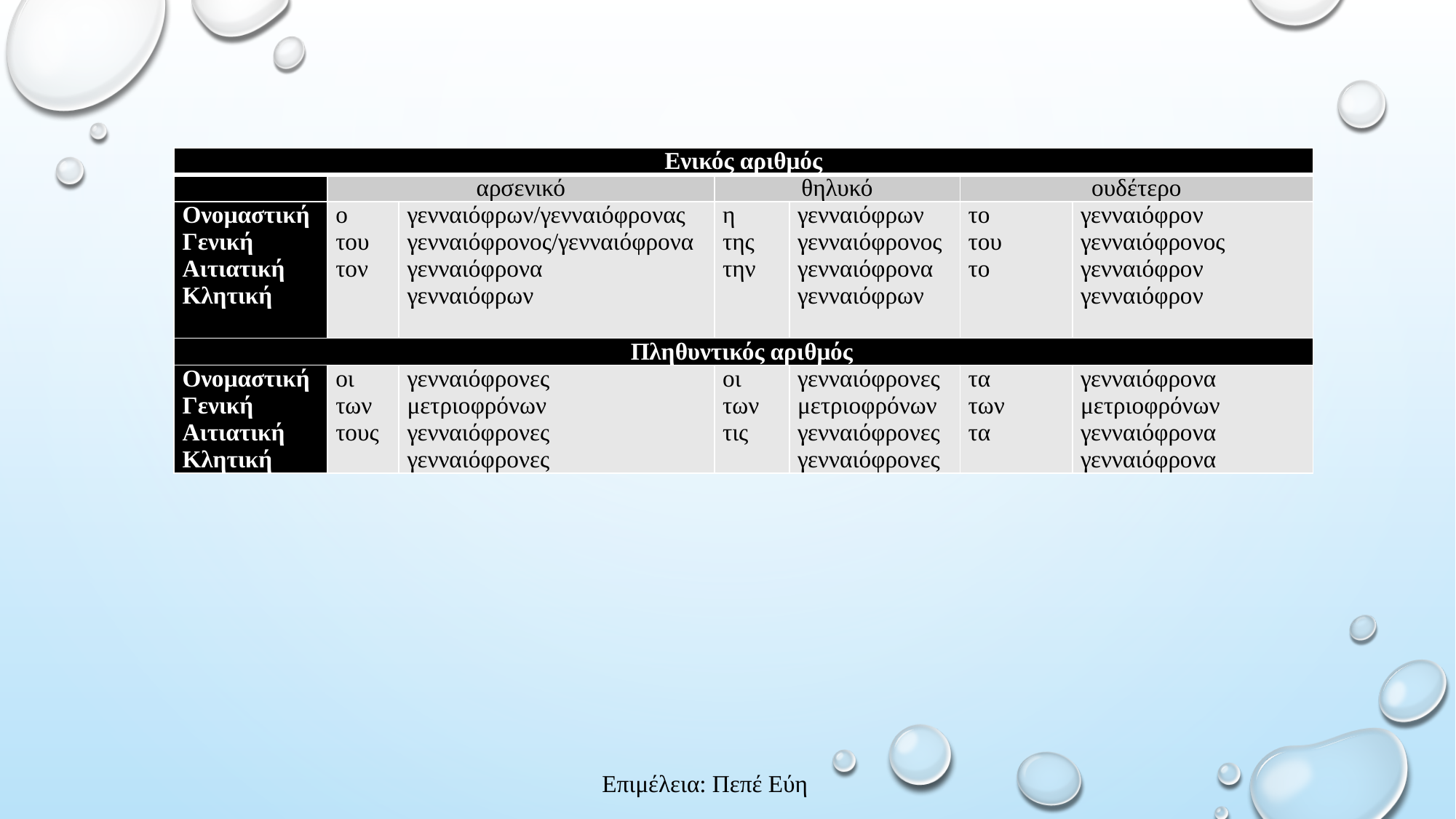

| Ενικός αριθμός |  |  |  |  |  |  |
| --- | --- | --- | --- | --- | --- | --- |
|  | αρσενικό |  | θηλυκό |  | ουδέτερο |  |
| Ονομαστική Γενική Αιτιατική Κλητική | ο του τον | γενναιόφρων/γενναιόφρονας γενναιόφρονος/γενναιόφρονα γενναιόφρονα γενναιόφρων | η της την | γενναιόφρων γενναιόφρονος γενναιόφρονα γενναιόφρων | το του το | γενναιόφρον γενναιόφρονος γενναιόφρον γενναιόφρον |
| Πληθυντικός αριθμός |  |  |  |  |  |  |
| Ονομαστική Γενική Αιτιατική Κλητική | οι των τους | γενναιόφρονες μετριοφρόνων γενναιόφρονες γενναιόφρονες | οι των τις | γενναιόφρονες μετριοφρόνων γενναιόφρονες γενναιόφρονες | τα των τα | γενναιόφρονα μετριοφρόνων γενναιόφρονα γενναιόφρονα |
Επιμέλεια: Πεπέ Εύη